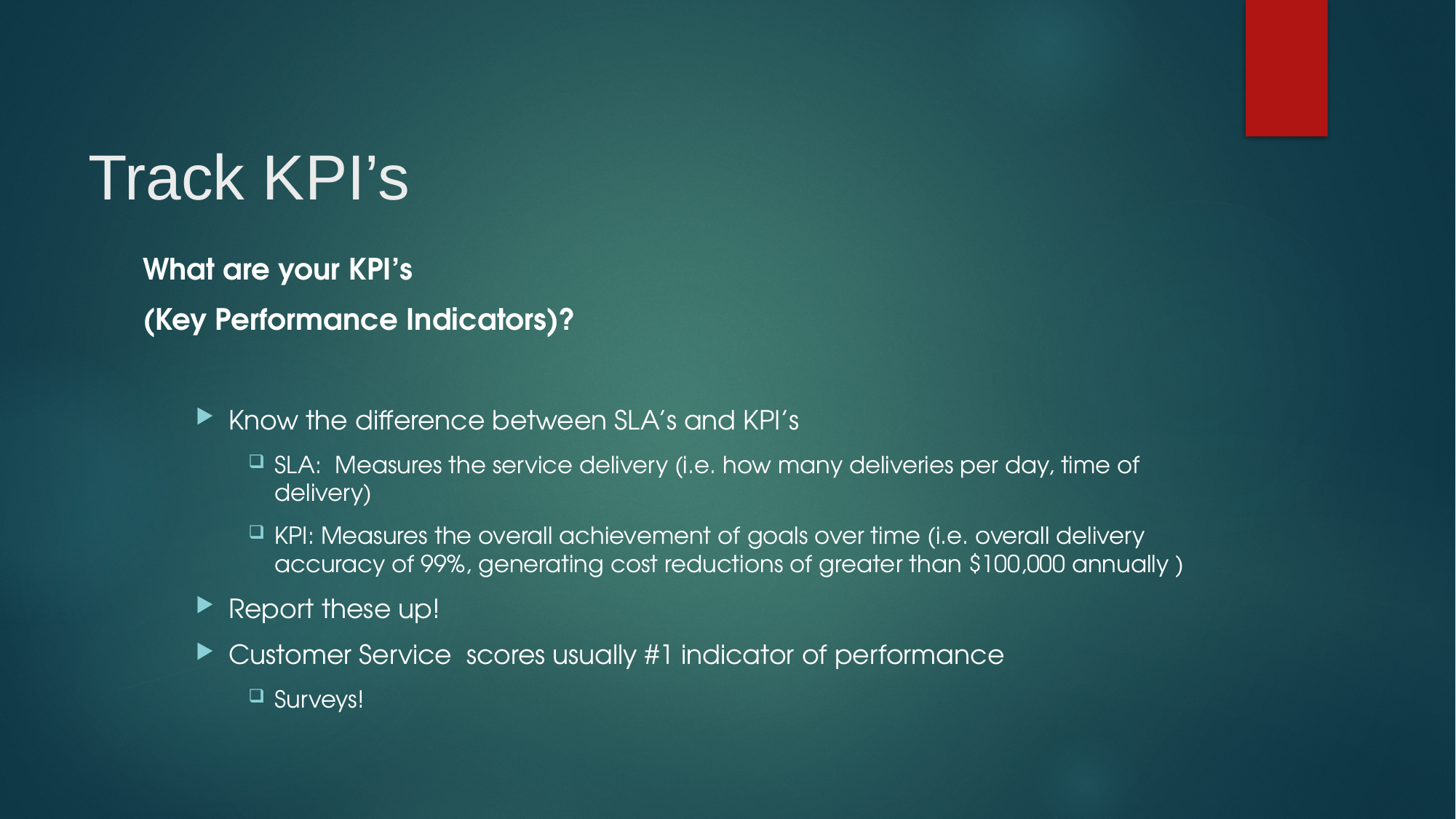

# Track KPI’s
What are your KPI’s
(Key Performance Indicators)?

Know the difference between SLA’s and KPI’s
SLA:  Measures the service delivery (i.e. how many deliveries per day, time of delivery)
KPI: Measures the overall achievement of goals over time (i.e. overall delivery accuracy of 99%, generating cost reductions of greater than $100,000 annually )
Report these up!
Customer Service  scores usually #1 indicator of performance
Surveys!